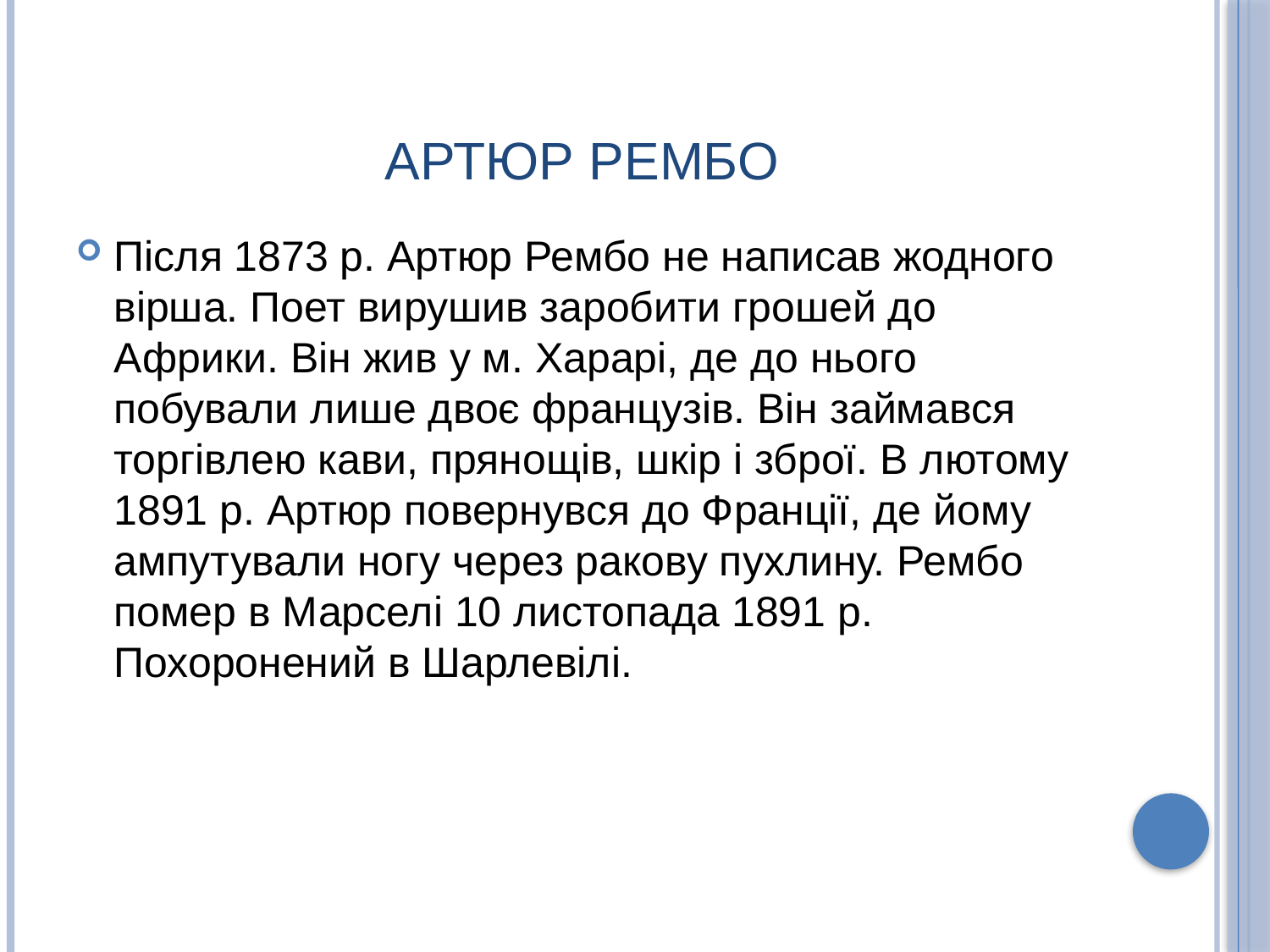

# Артюр Рембо
Після 1873 р. Артюр Рембо не написав жодного вірша. Поет вирушив заробити грошей до Африки. Він жив у м. Харарі, де до нього побували лише двоє французів. Він займався торгівлею кави, прянощів, шкір і зброї. В лютому 1891 р. Артюр повернувся до Франції, де йому ампутували ногу через ракову пухлину. Рембо помер в Марселі 10 листопада 1891 р. Похоронений в Шарлевілі.